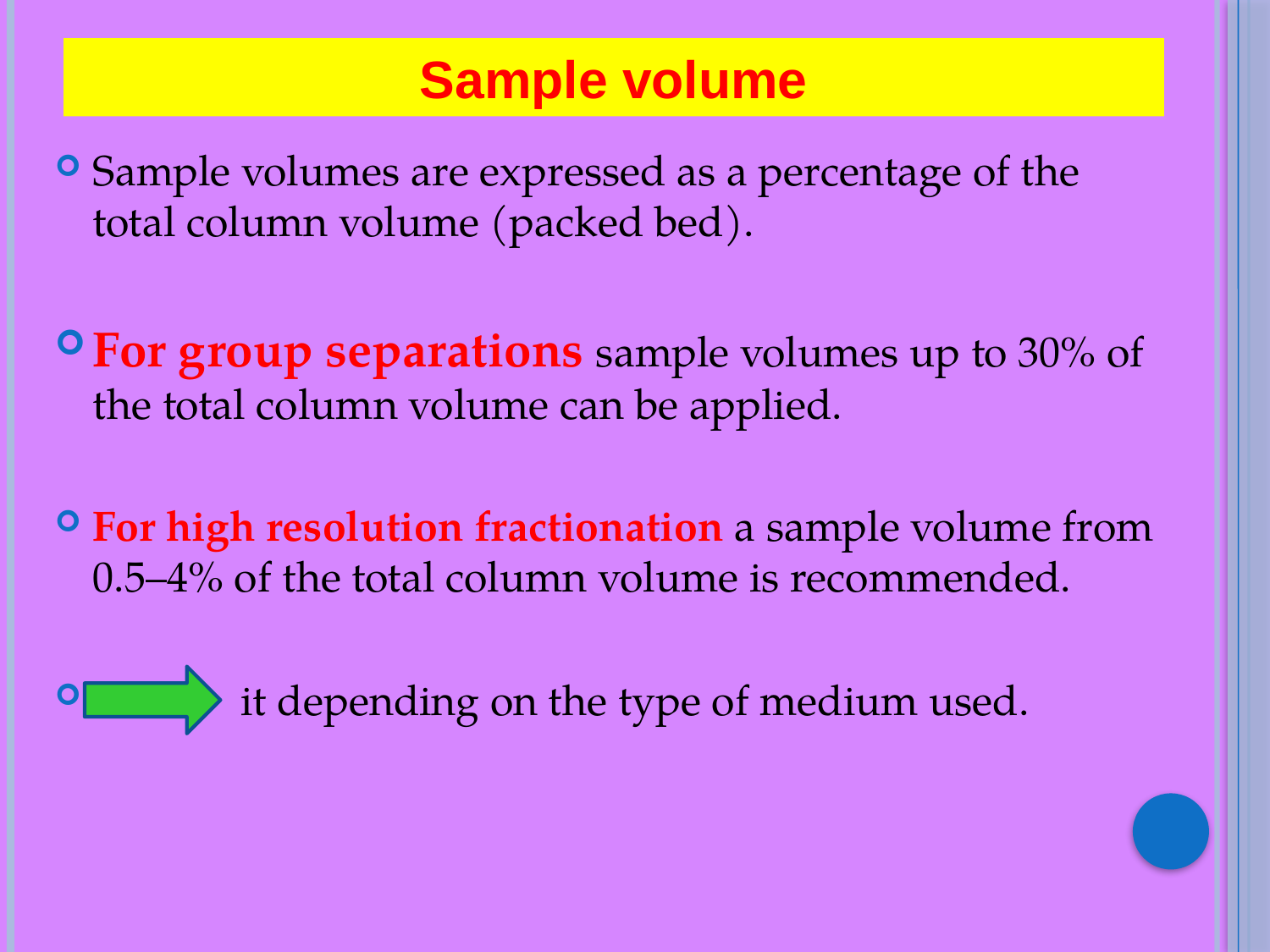

# Sample volume
Sample volumes are expressed as a percentage of the total column volume (packed bed).

For group separations sample volumes up to 30% of the total column volume can be applied.

For high resolution fractionation a sample volume from 0.5–4% of the total column volume is recommended.

              it depending on the type of medium used.